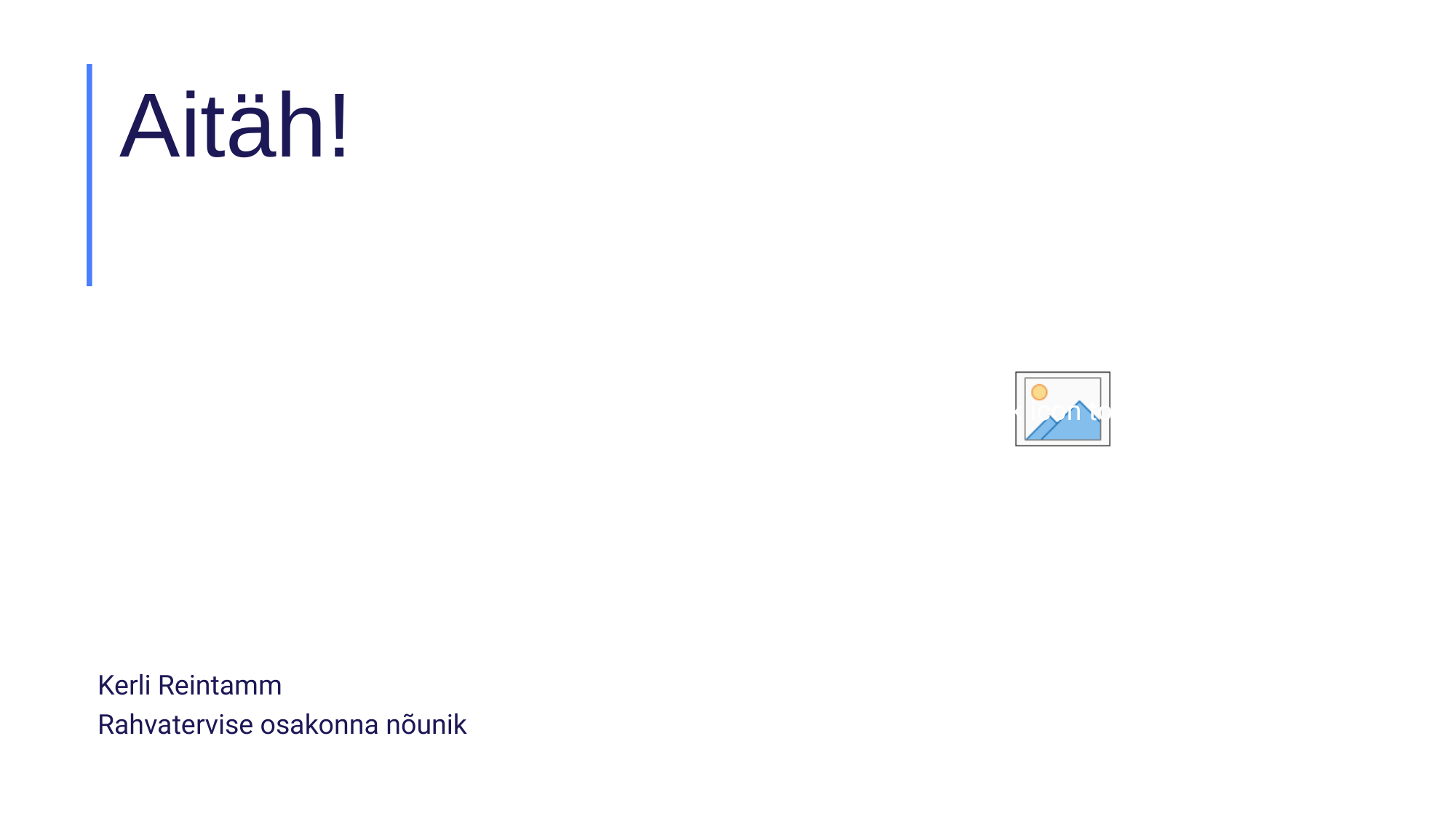

# Aitäh!

Kerli Reintamm
Rahvatervise osakonna nõunik